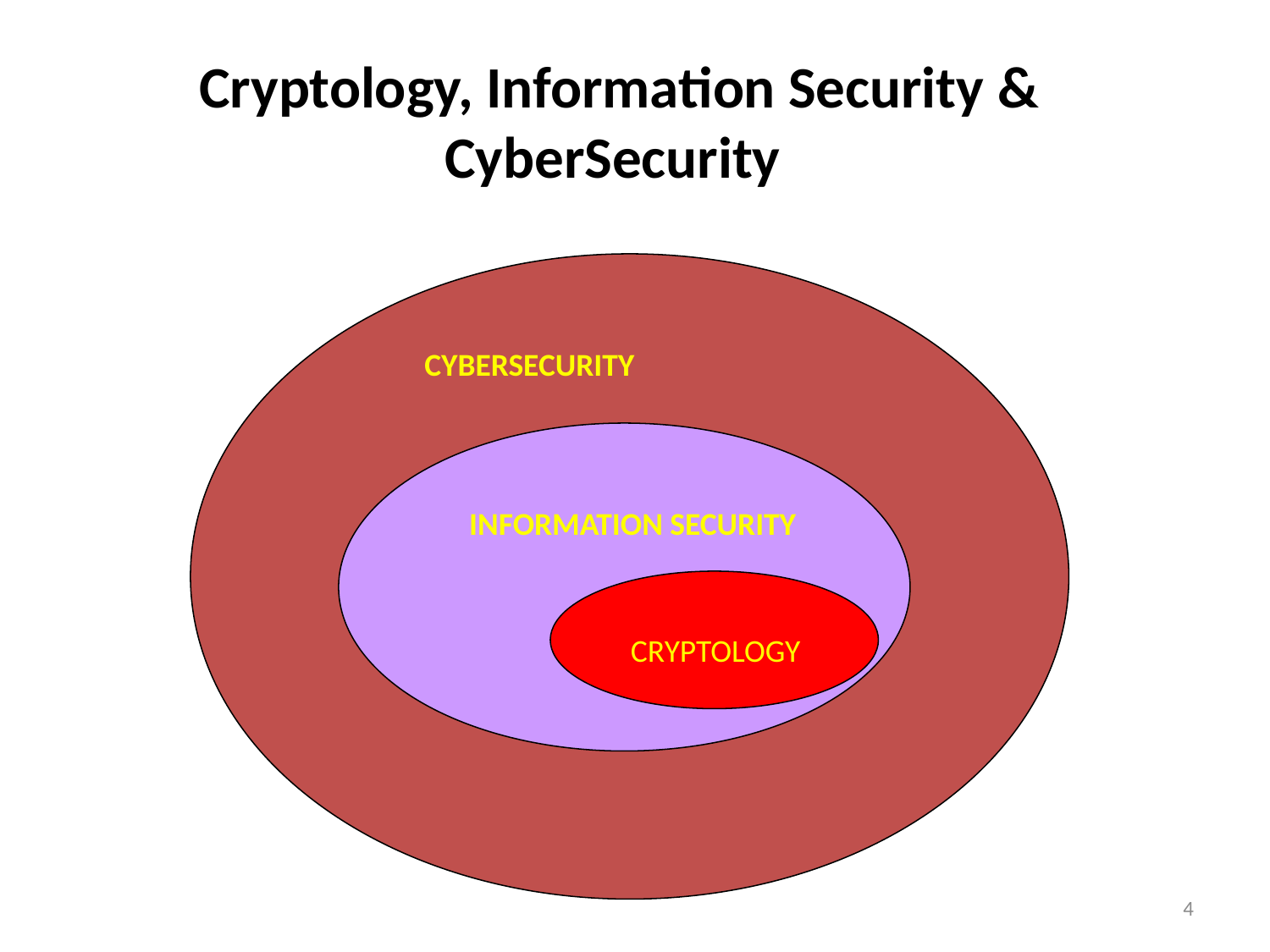

# Cryptology, Information Security & CyberSecurity

CYBERSECURITY

INFORMATION SECURITY

CRYPTOLOGY
4